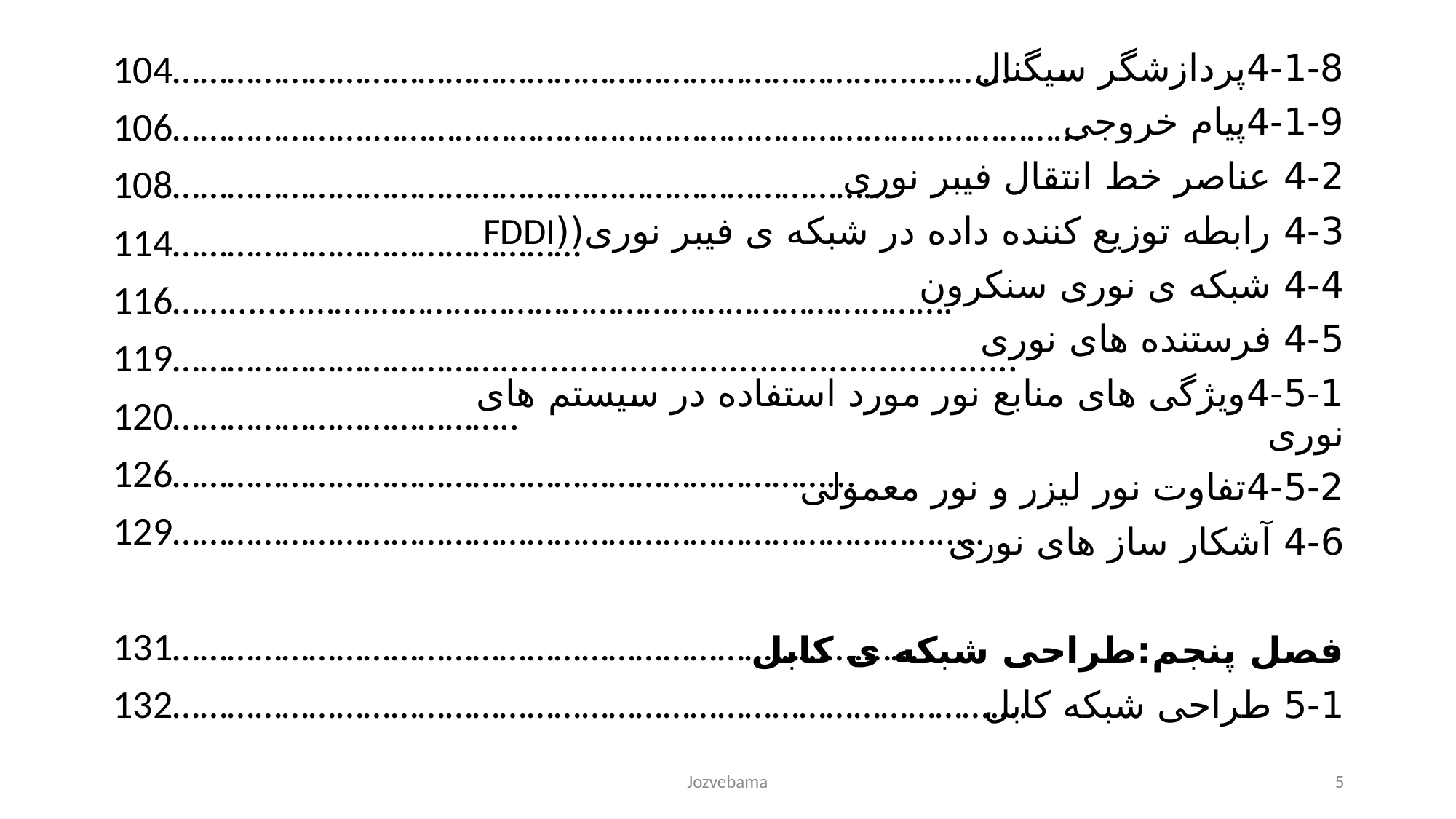

104………………………………………………………………………..………
106………………….……………………………………………………………………
108……………………………………….……………………………
114………………………………………
116……........…….……………………………………………………….
119………………………………....................................................
120………………………………..
126………………………………………………………………...
129………………………………………………………………………….....

131………………………………………………………………….……
132……………………………………………………………………………….…
4-1-8پردازشگر سیگنال
4-1-9پیام خروجی
4-2 عناصر خط انتقال فیبر نوری
4-3 رابطه توزیع کننده داده در شبکه ی فیبر نوری((FDDI
4-4 شبکه ی نوری سنکرون
4-5 فرستنده های نوری
4-5-1ویژگی های منابع نور مورد استفاده در سیستم های نوری
4-5-2تفاوت نور لیزر و نور معمولی
4-6 آشکار ساز های نوری

فصل پنجم:طراحی شبکه ی کابل
5-1 طراحی شبکه کابل
Jozvebama
5